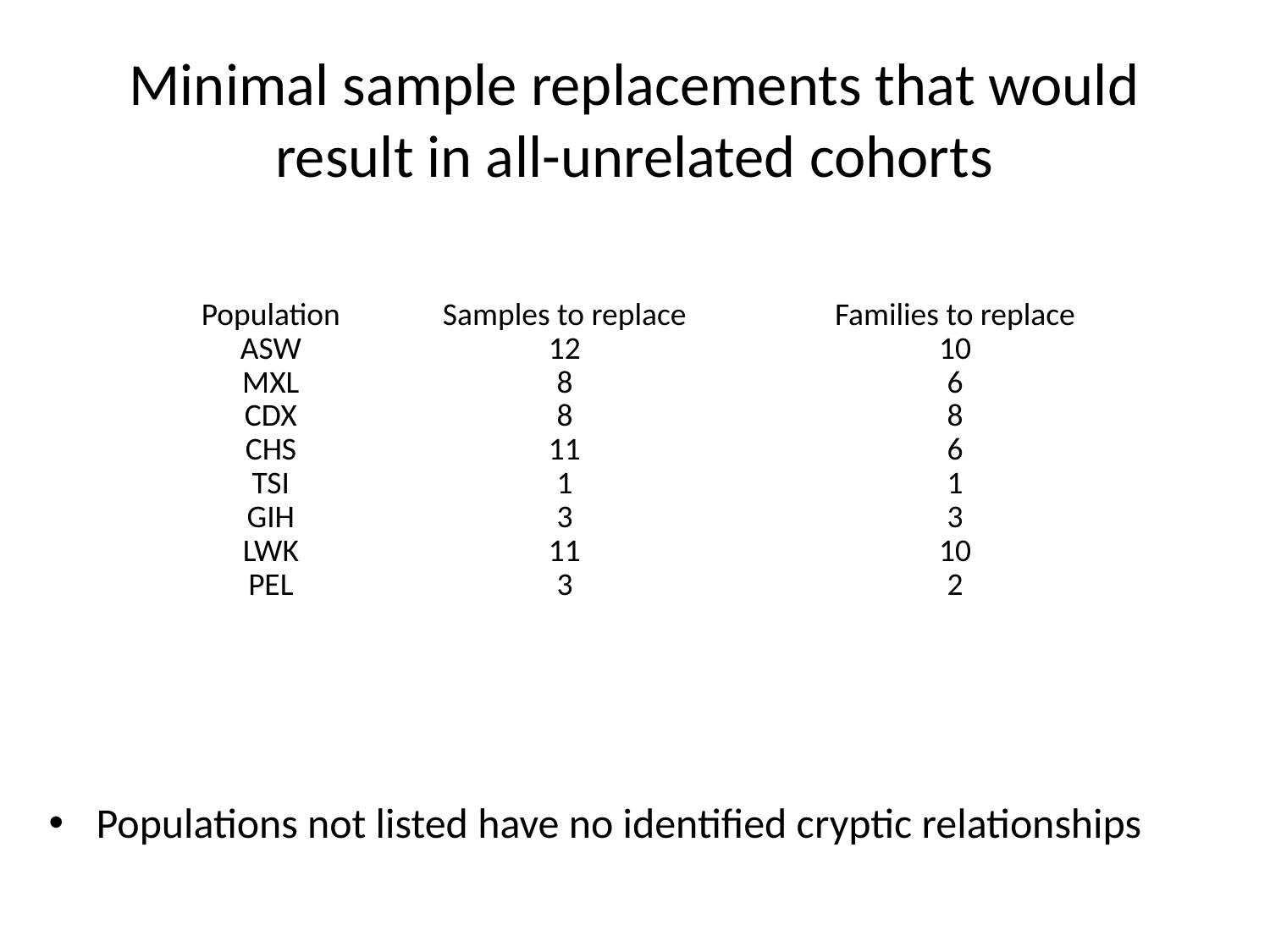

# Minimal sample replacements that would result in all-unrelated cohorts
| Population | Samples to replace | Families to replace |
| --- | --- | --- |
| ASW | 12 | 10 |
| MXL | 8 | 6 |
| CDX | 8 | 8 |
| CHS | 11 | 6 |
| TSI | 1 | 1 |
| GIH | 3 | 3 |
| LWK | 11 | 10 |
| PEL | 3 | 2 |
Populations not listed have no identified cryptic relationships